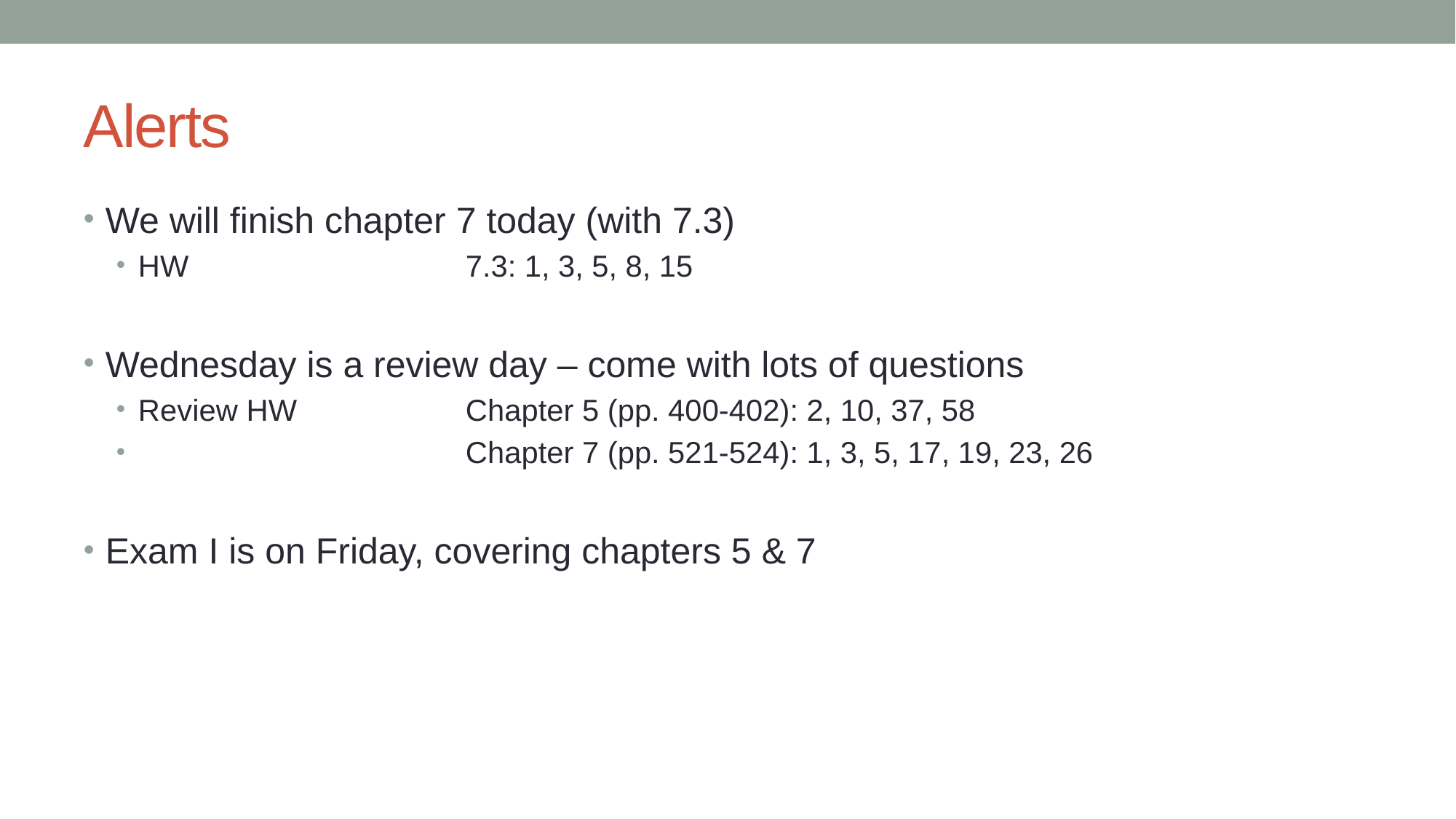

# Alerts
We will finish chapter 7 today (with 7.3)
HW		 	7.3: 1, 3, 5, 8, 15

Wednesday is a review day – come with lots of questions
Review HW		Chapter 5 (pp. 400-402): 2, 10, 37, 58
			Chapter 7 (pp. 521-524): 1, 3, 5, 17, 19, 23, 26

Exam I is on Friday, covering chapters 5 & 7